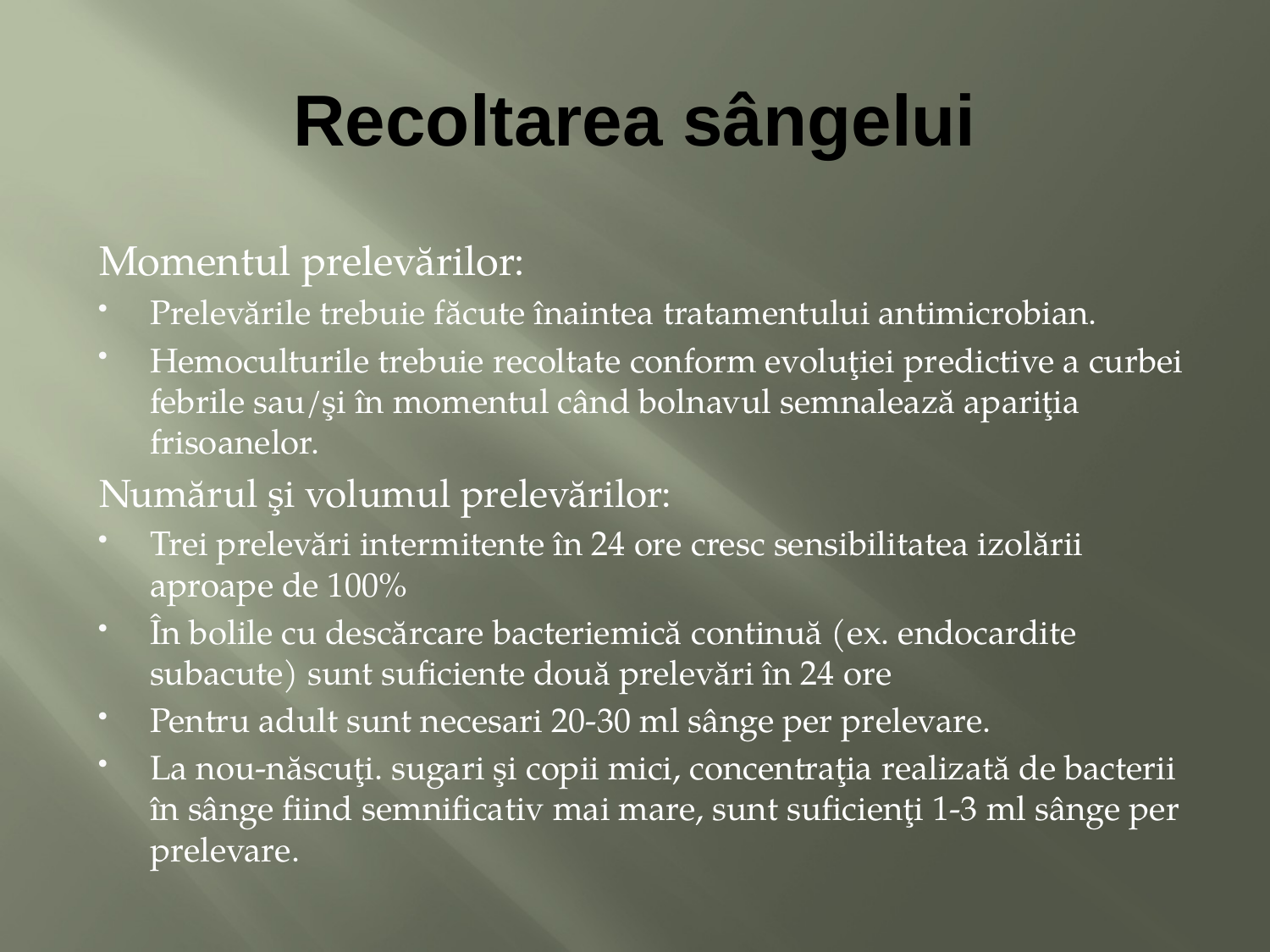

# Recoltarea sângelui
Momentul prelevărilor:
Prelevările trebuie făcute înaintea tratamentului antimicrobian.
Hemoculturile trebuie recoltate conform evoluţiei predictive a curbei febrile sau/şi în momentul când bolnavul semnalează apariţia frisoanelor.
Numărul şi volumul prelevărilor:
Trei prelevări intermitente în 24 ore cresc sensibilitatea izolării aproape de 100%
În bolile cu descărcare bacteriemică continuă (ex. endocardite subacute) sunt suficiente două prelevări în 24 ore
Pentru adult sunt necesari 20-30 ml sânge per prelevare.
La nou-născuţi. sugari şi copii mici, concentraţia realizată de bacterii în sânge fiind semnificativ mai mare, sunt suficienţi 1-3 ml sânge per prelevare.